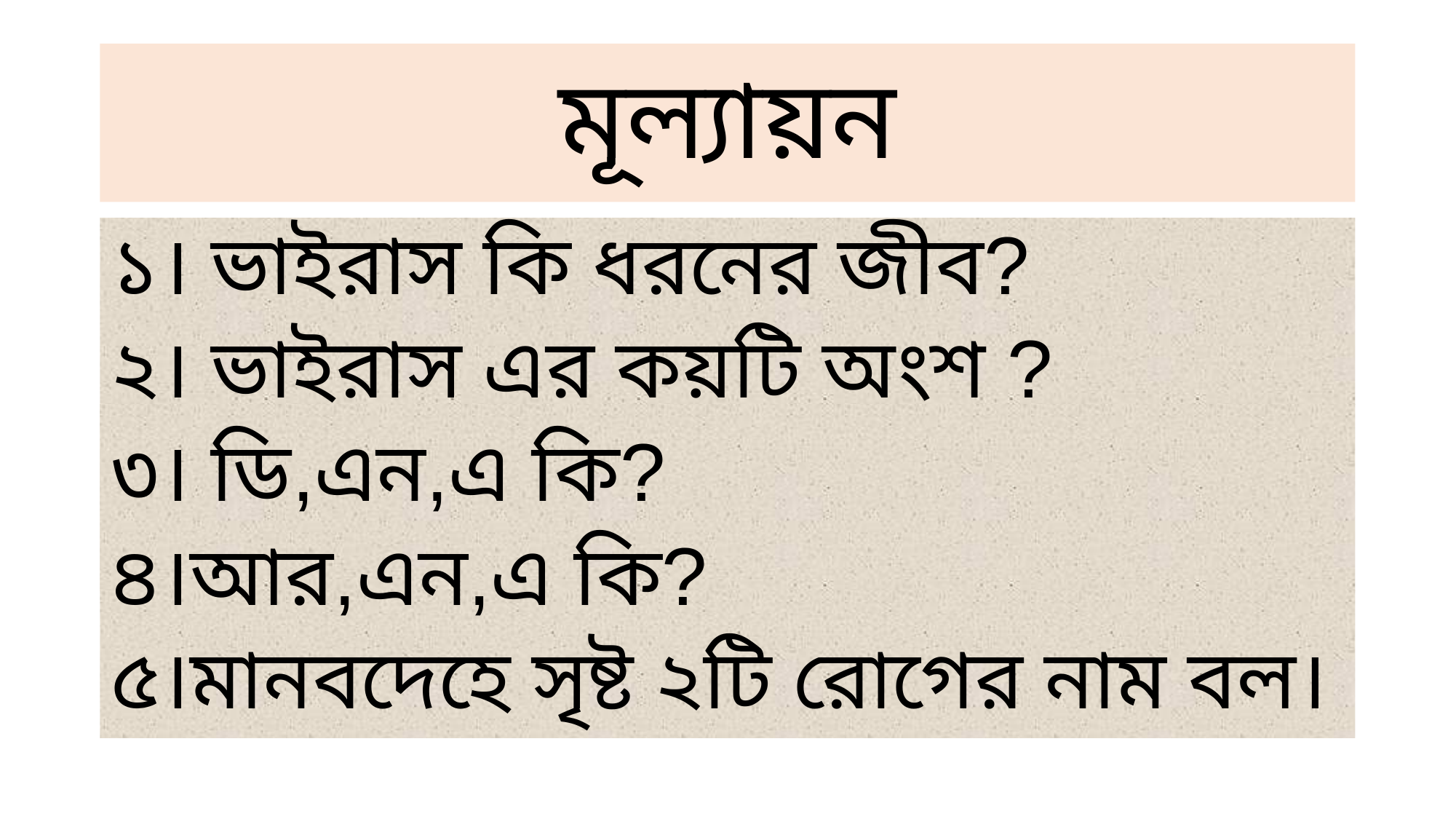

# মূল্যায়ন
১। ভাইরাস কি ধরনের জীব?
২। ভাইরাস এর কয়টি অংশ ?
৩। ডি,এন,এ কি?
৪।আর,এন,এ কি?
৫।মানবদেহে সৃষ্ট ২টি রোগের নাম বল।